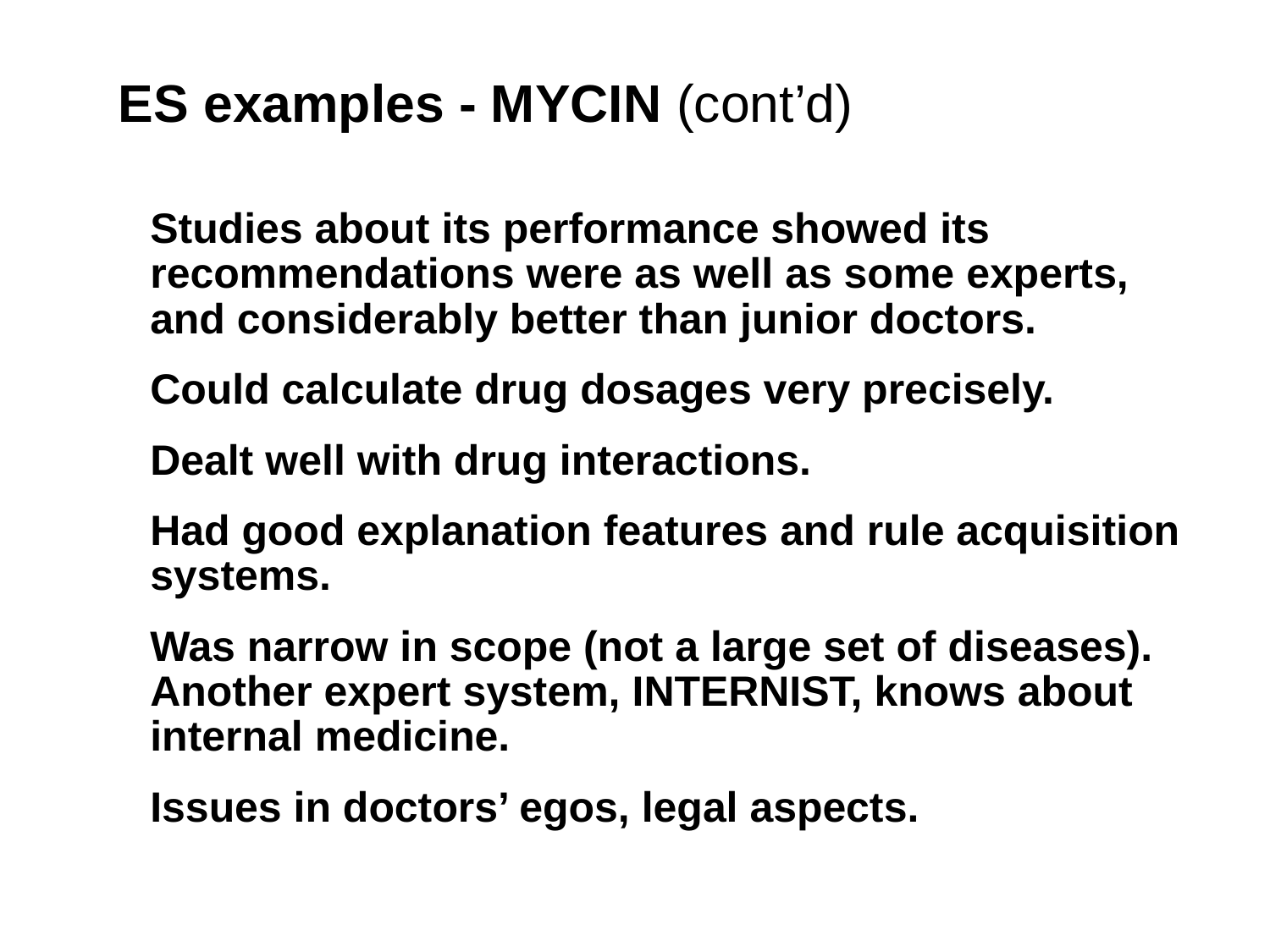

# ES examples - MYCIN (cont’d)
Studies about its performance showed its recommendations were as well as some experts, and considerably better than junior doctors.
Could calculate drug dosages very precisely.
Dealt well with drug interactions.
Had good explanation features and rule acquisition systems.
Was narrow in scope (not a large set of diseases). Another expert system, INTERNIST, knows about internal medicine.
Issues in doctors’ egos, legal aspects.